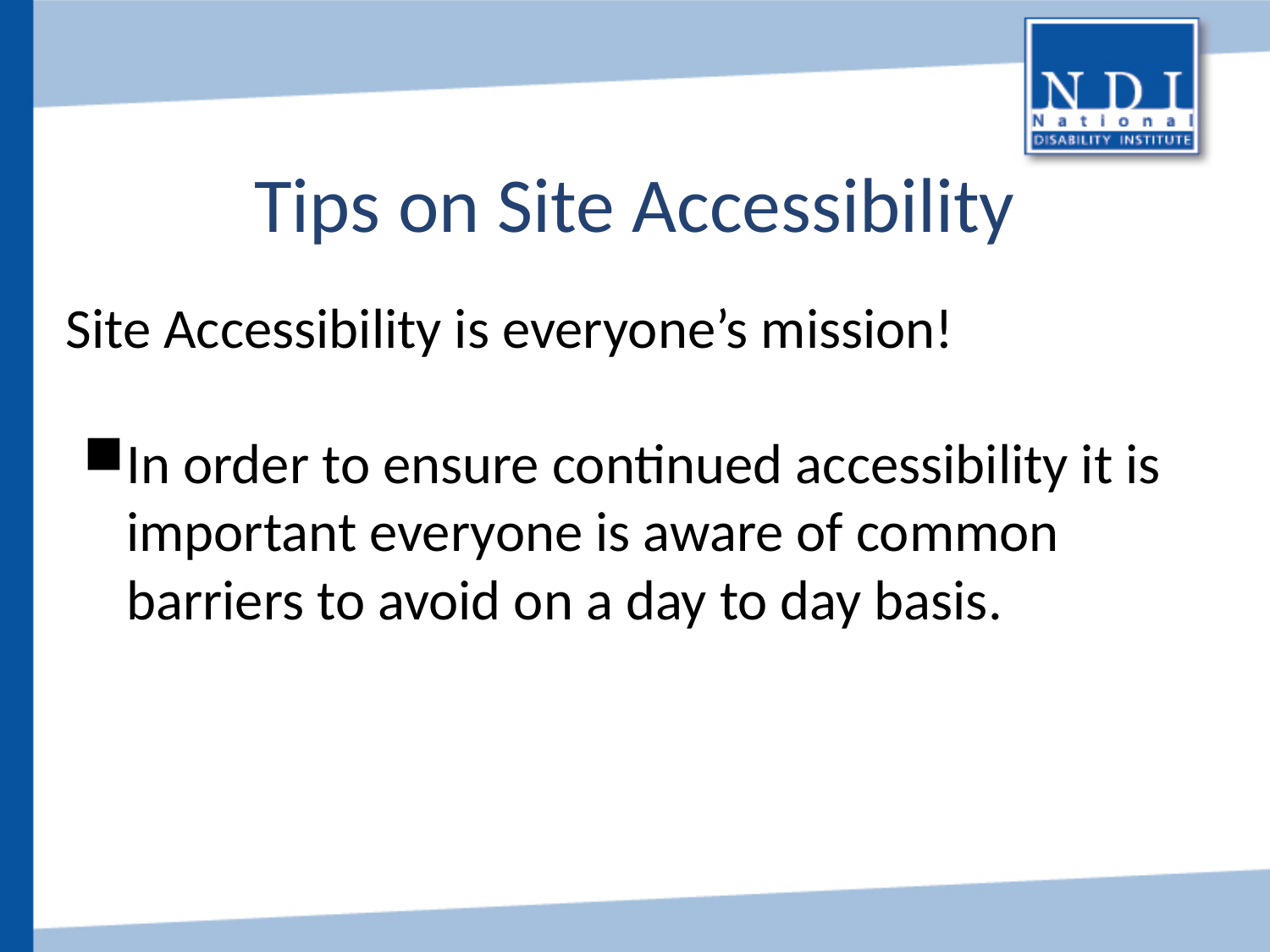

# Tips on Site Accessibility
Site Accessibility is everyone’s mission!

In order to ensure continued accessibility it is important everyone is aware of common barriers to avoid on a day to day basis.